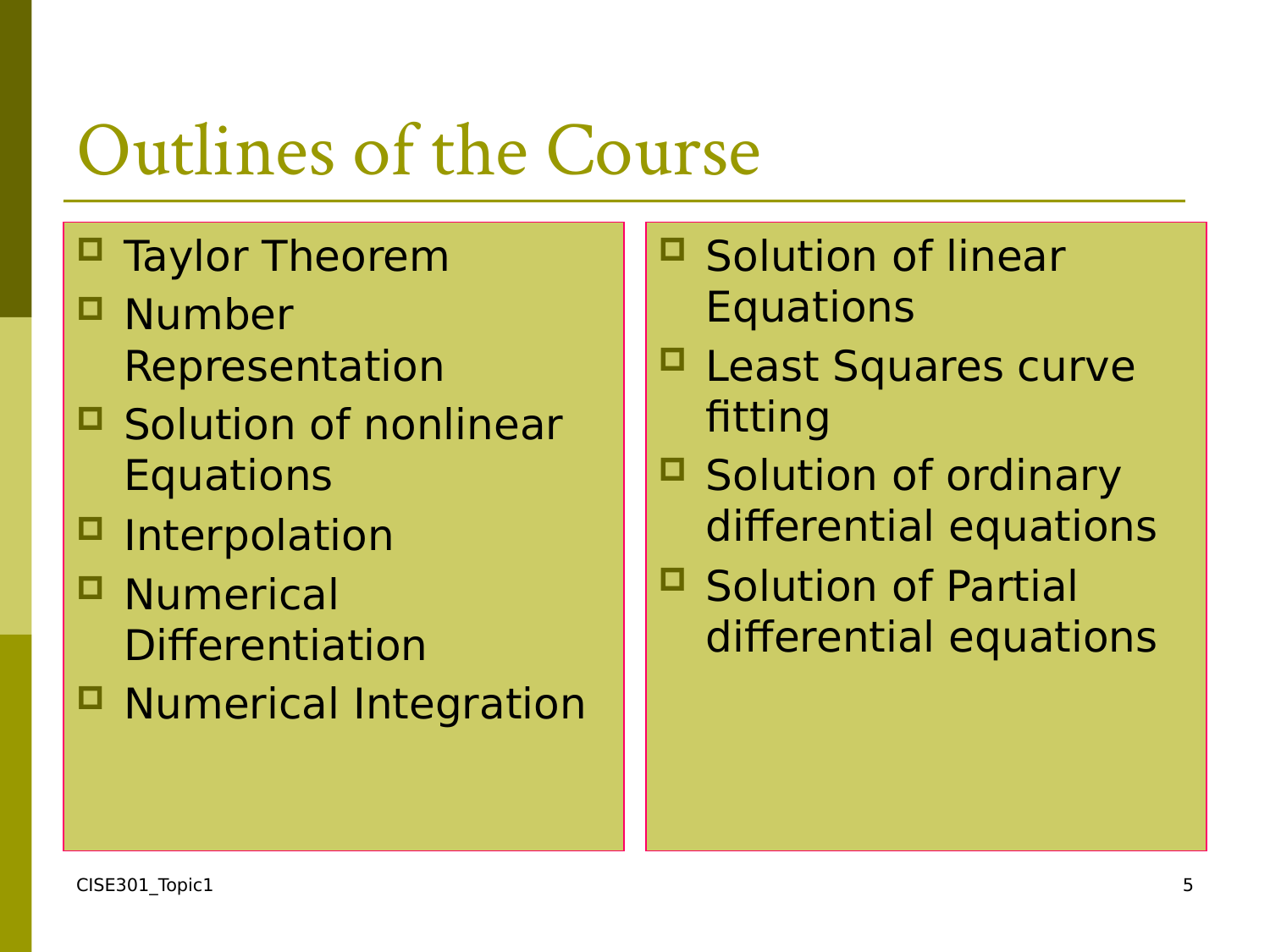

# Outlines of the Course
Taylor Theorem
Number Representation
Solution of nonlinear Equations
Interpolation
Numerical Differentiation
Numerical Integration
Solution of linear Equations
Least Squares curve fitting
Solution of ordinary differential equations
Solution of Partial differential equations
CISE301_Topic1
5